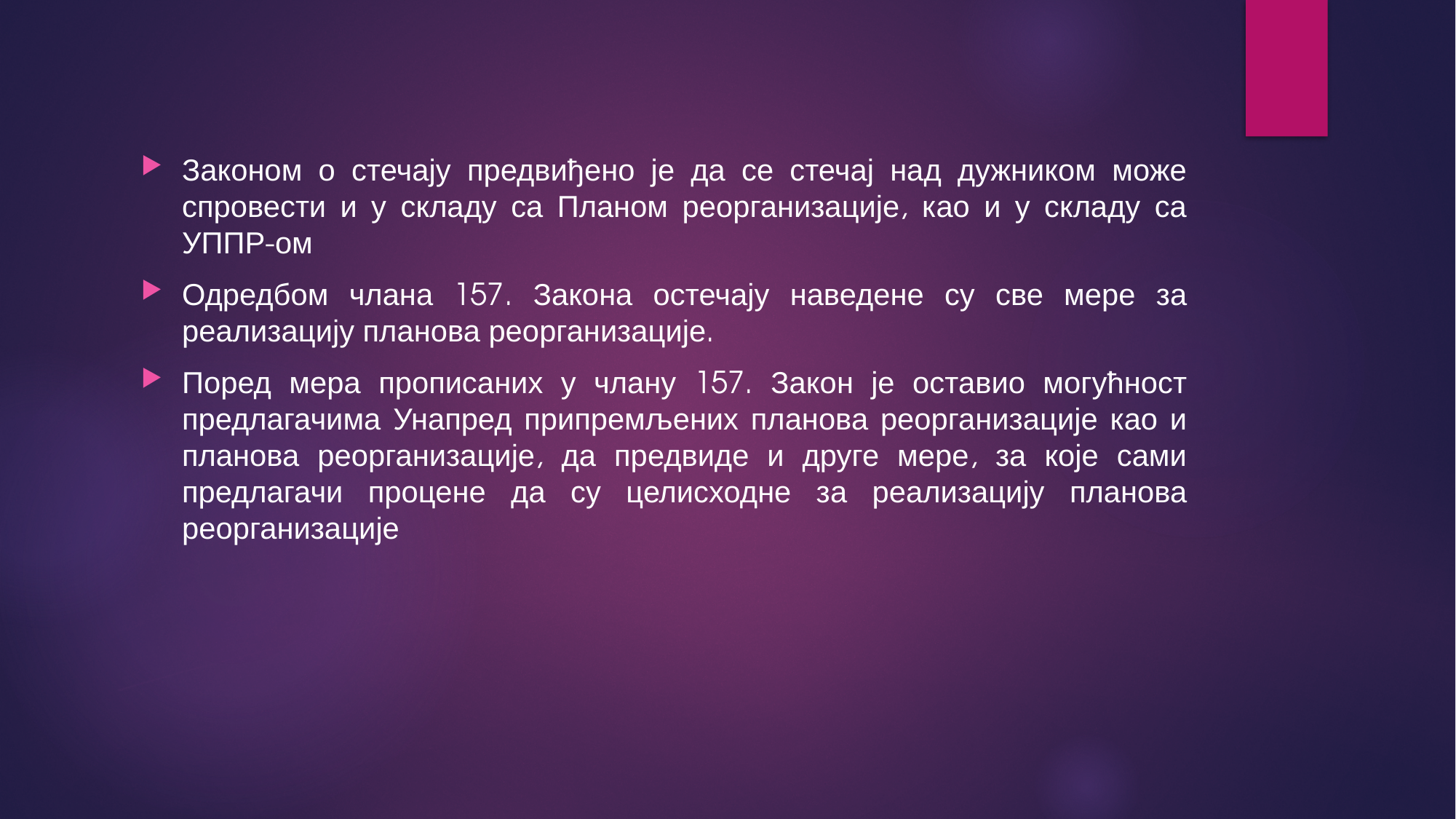

Законом о стечају предвиђено је да се стечај над дужником може спровести и у складу са Планом реорганизације, као и у складу са УППР-ом
Одредбом члана 157. Закона остечају наведене су све мере за реализацију планова реорганизације.
Поред мера прописаних у члану 157. Закон је оставио могућност предлагачима Унапред припремљених планова реорганизације као и планова реорганизације, да предвиде и друге мере, за које сами предлагачи процене да су целисходне за реализацију планова реорганизације